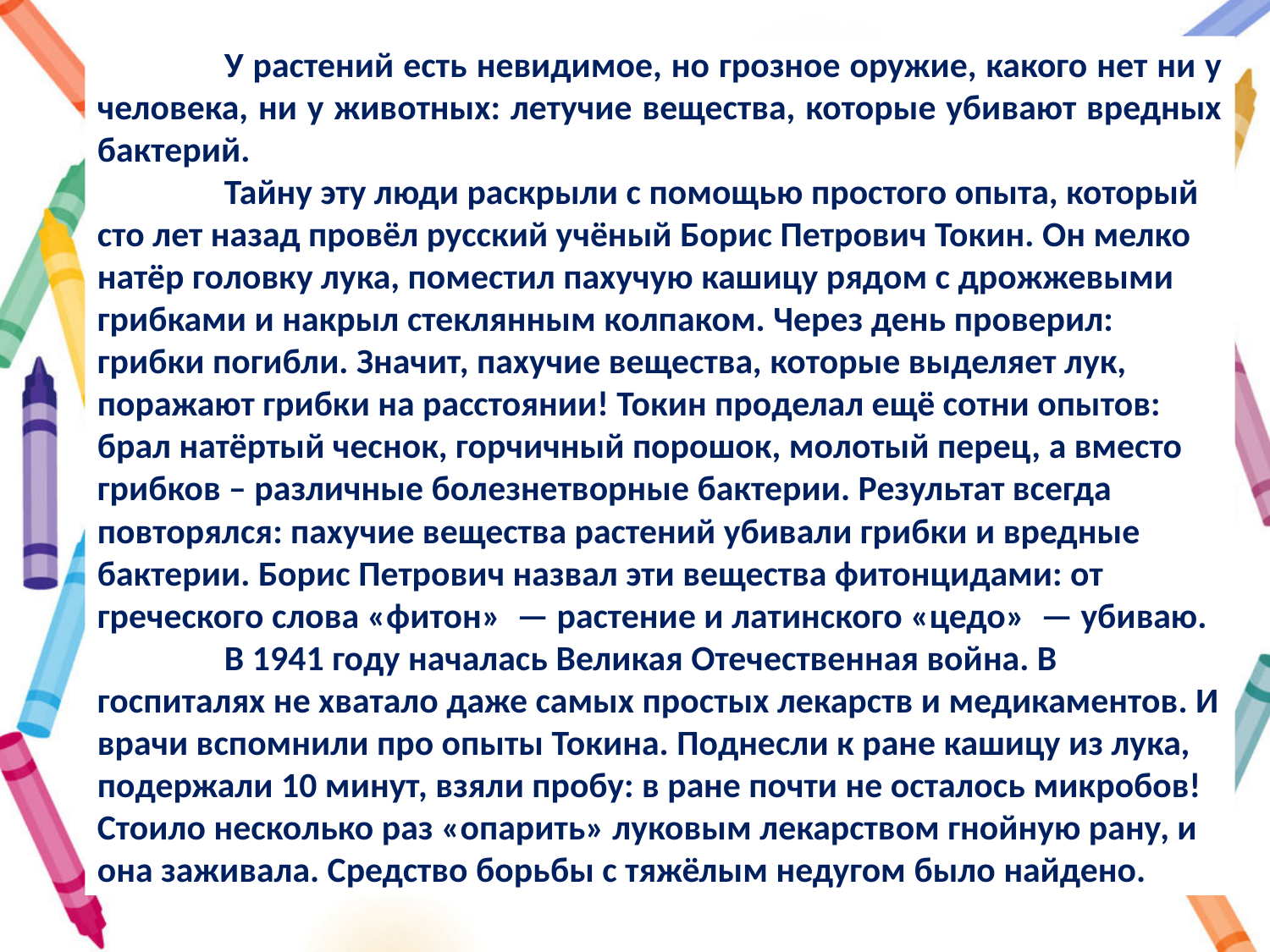

У растений есть невидимое, но грозное оружие, какого нет ни у человека, ни у животных: летучие вещества, которые убивают вредных бактерий.
	Тайну эту люди раскрыли с помощью простого опыта, который сто лет назад провёл русский учёный Борис Петрович Токин. Он мелко натёр головку лука, поместил пахучую кашицу рядом с дрожжевыми грибками и накрыл стеклянным колпаком. Через день проверил: грибки погибли. Значит, пахучие вещества, которые выделяет лук, поражают грибки на расстоянии! Токин проделал ещё сотни опытов: брал натёртый чеснок, горчичный порошок, молотый перец, а вместо грибков – различные болезнетворные бактерии. Результат всегда повторялся: пахучие вещества растений убивали грибки и вредные бактерии. Борис Петрович назвал эти вещества фитонцидами: от греческого слова «фитон»  — растение и латинского «цедо»  — убиваю.
	В 1941 году началась Великая Отечественная война. В госпиталях не хватало даже самых простых лекарств и медикаментов. И врачи вспомнили про опыты Токина. Поднесли к ране кашицу из лука, подержали 10 минут, взяли пробу: в ране почти не осталось микробов! Стоило несколько раз «опарить» луковым лекарством гнойную рану, и она заживала. Средство борьбы с тяжёлым недугом было найдено.